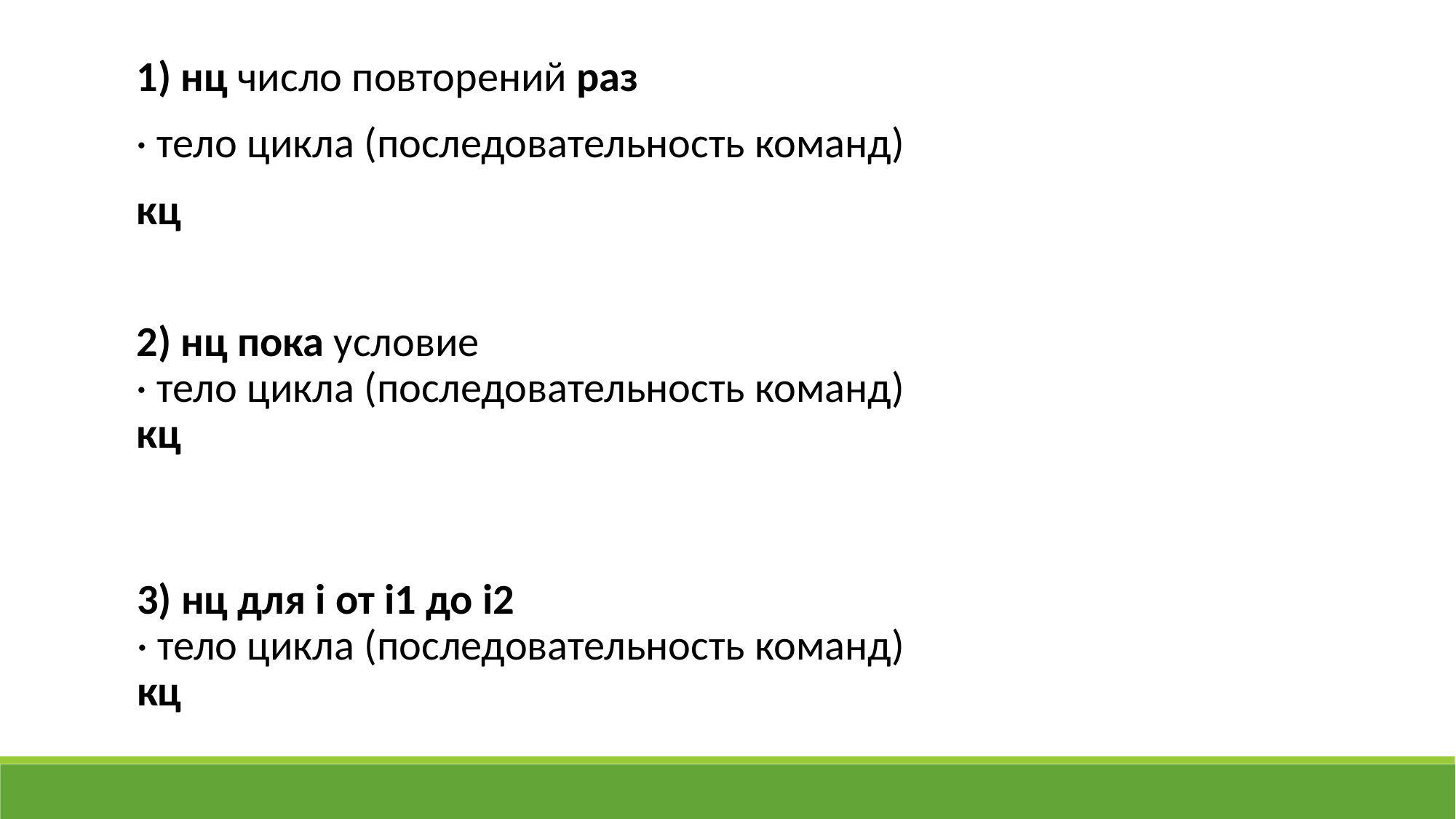

1) нц число повторений раз
· тело цикла (последовательность команд)
кц
2) нц пока условие
· тело цикла (последовательность команд)
кц
3) нц для i от i1 до i2
· тело цикла (последовательность команд)
кц